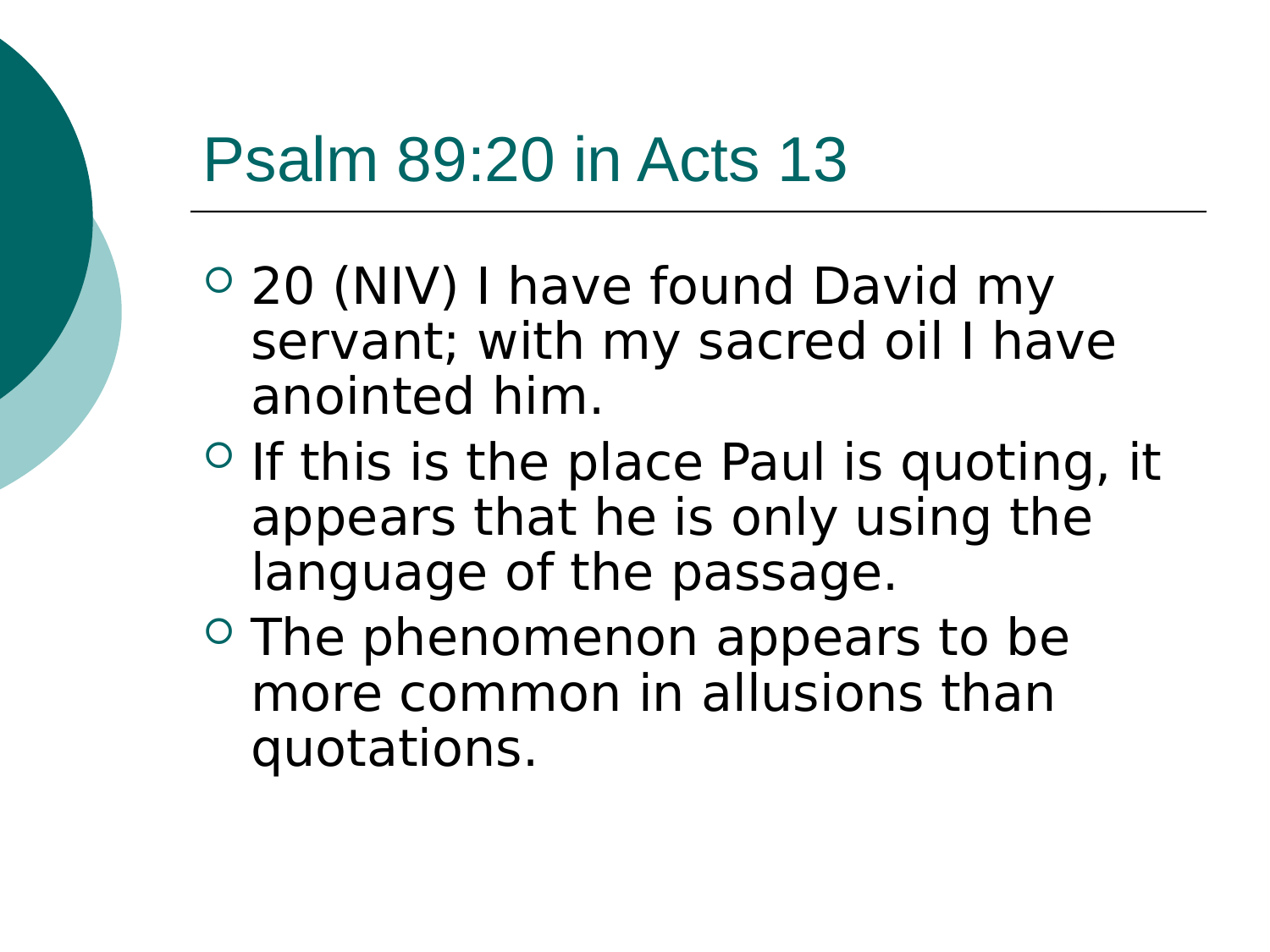

# Psalm 89:20 in Acts 13
20 (NIV) I have found David my servant; with my sacred oil I have anointed him.
If this is the place Paul is quoting, it appears that he is only using the language of the passage.
The phenomenon appears to be more common in allusions than quotations.